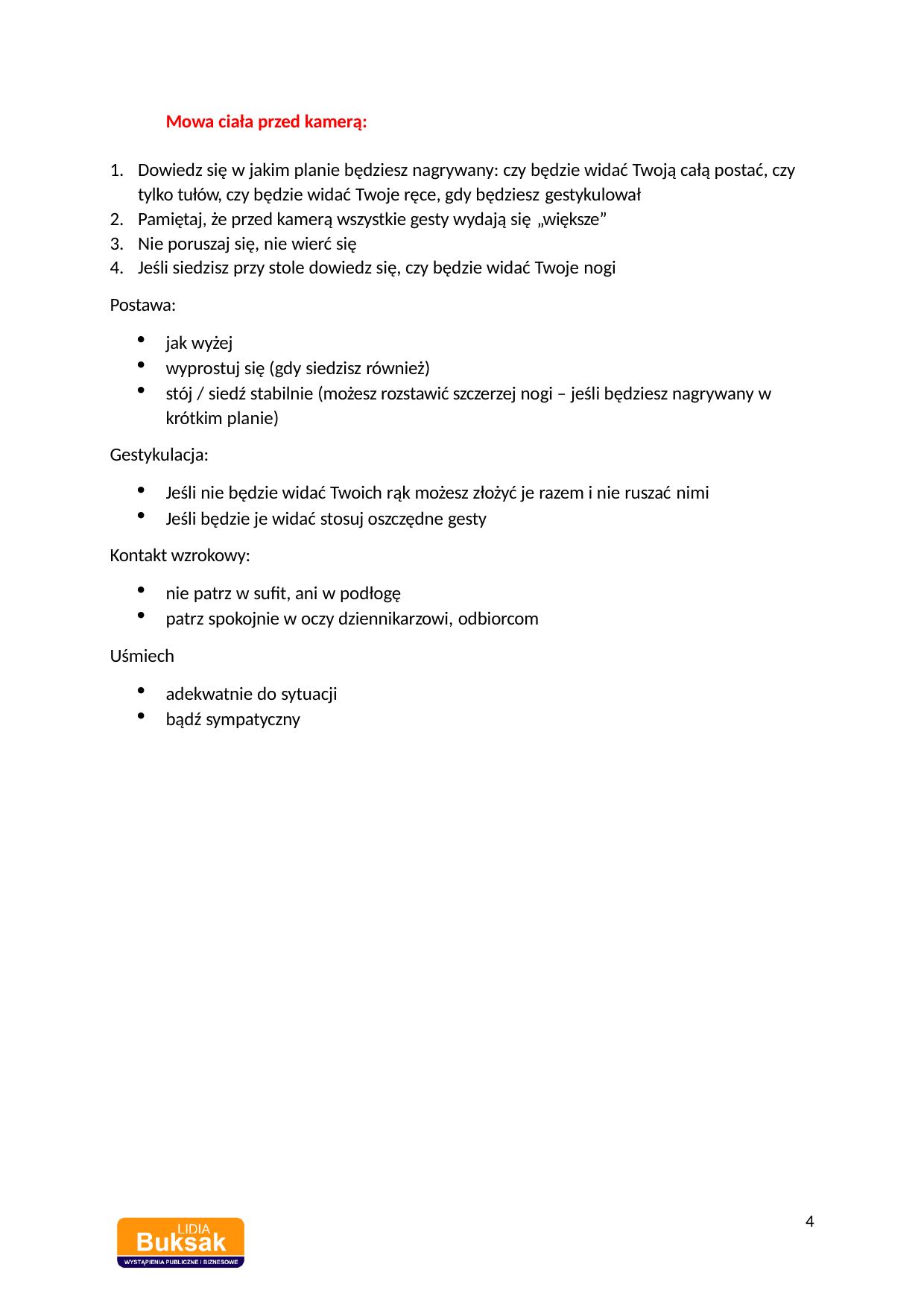

Mowa ciała przed kamerą:

Dowiedz się w jakim planie będziesz nagrywany: czy będzie widać Twoją całą postać, czy  tylko tułów, czy będzie widać Twoje ręce, gdy będziesz gestykulował
Pamiętaj, że przed kamerą wszystkie gesty wydają się „większe”
Nie poruszaj się, nie wierć się
Jeśli siedzisz przy stole dowiedz się, czy będzie widać Twoje nogi
Postawa:
jak wyżej
wyprostuj się (gdy siedzisz również)
stój / siedź stabilnie (możesz rozstawić szczerzej nogi – jeśli będziesz nagrywany w  krótkim planie)
Gestykulacja:
Jeśli nie będzie widać Twoich rąk możesz złożyć je razem i nie ruszać nimi
Jeśli będzie je widać stosuj oszczędne gesty
Kontakt wzrokowy:
nie patrz w sufit, ani w podłogę
patrz spokojnie w oczy dziennikarzowi, odbiorcom
Uśmiech
adekwatnie do sytuacji
bądź sympatyczny
4